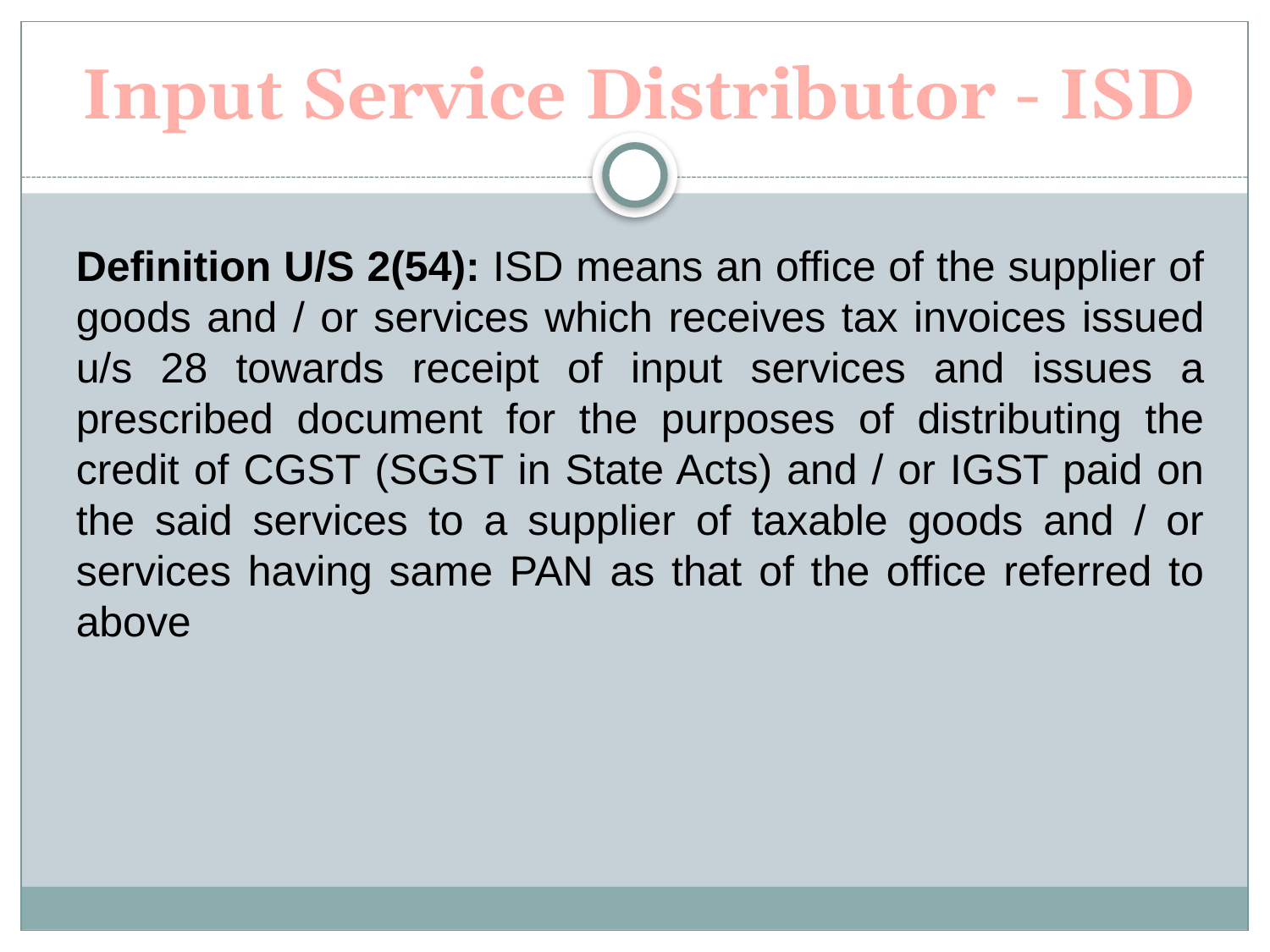

Input Service Distributor - ISD
Definition U/S 2(54): ISD means an office of the supplier of goods and / or services which receives tax invoices issued u/s 28 towards receipt of input services and issues a prescribed document for the purposes of distributing the credit of CGST (SGST in State Acts) and / or IGST paid on the said services to a supplier of taxable goods and / or services having same PAN as that of the office referred to above